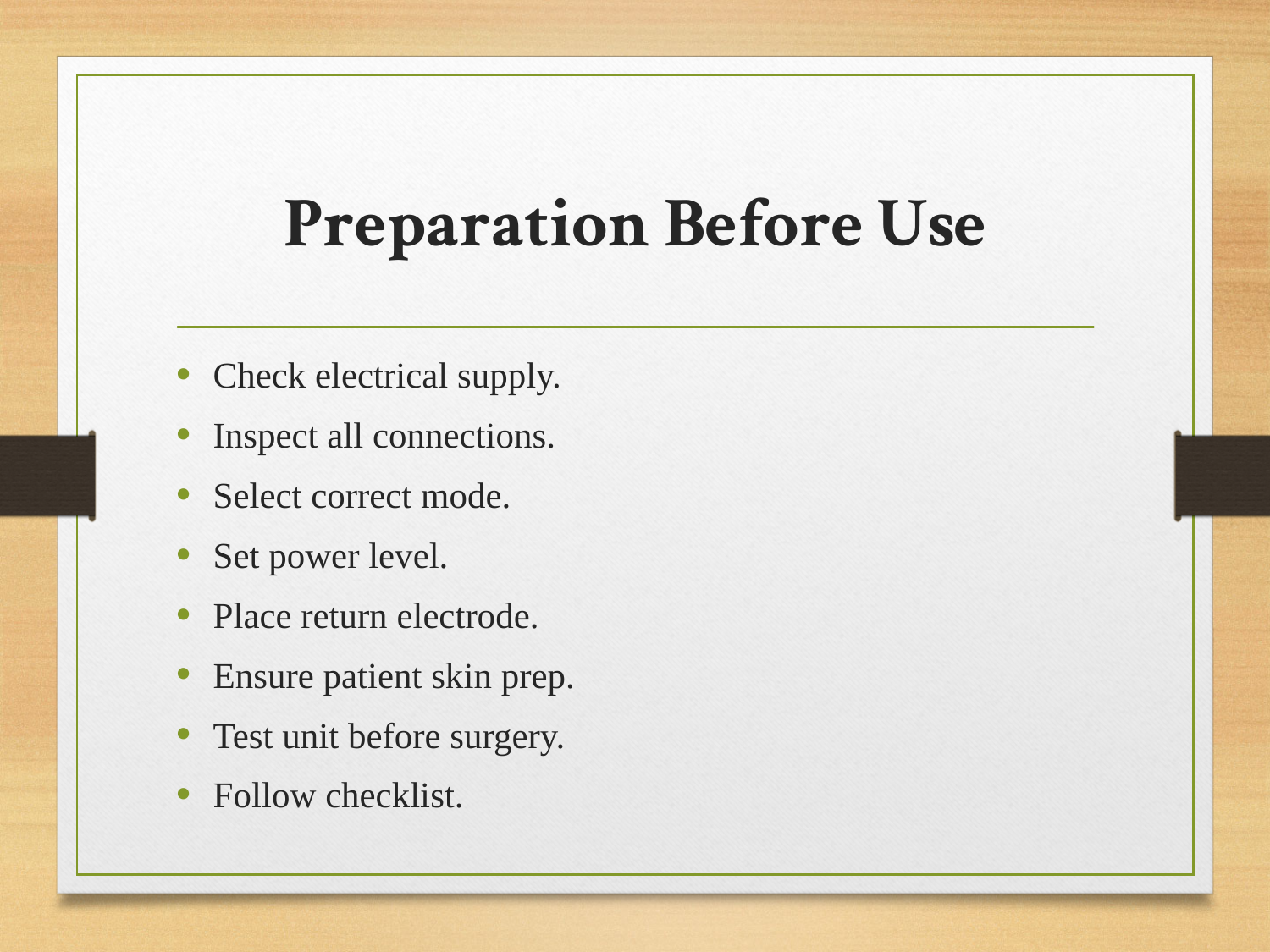

# Preparation Before Use
Check electrical supply.
Inspect all connections.
Select correct mode.
Set power level.
Place return electrode.
Ensure patient skin prep.
Test unit before surgery.
Follow checklist.